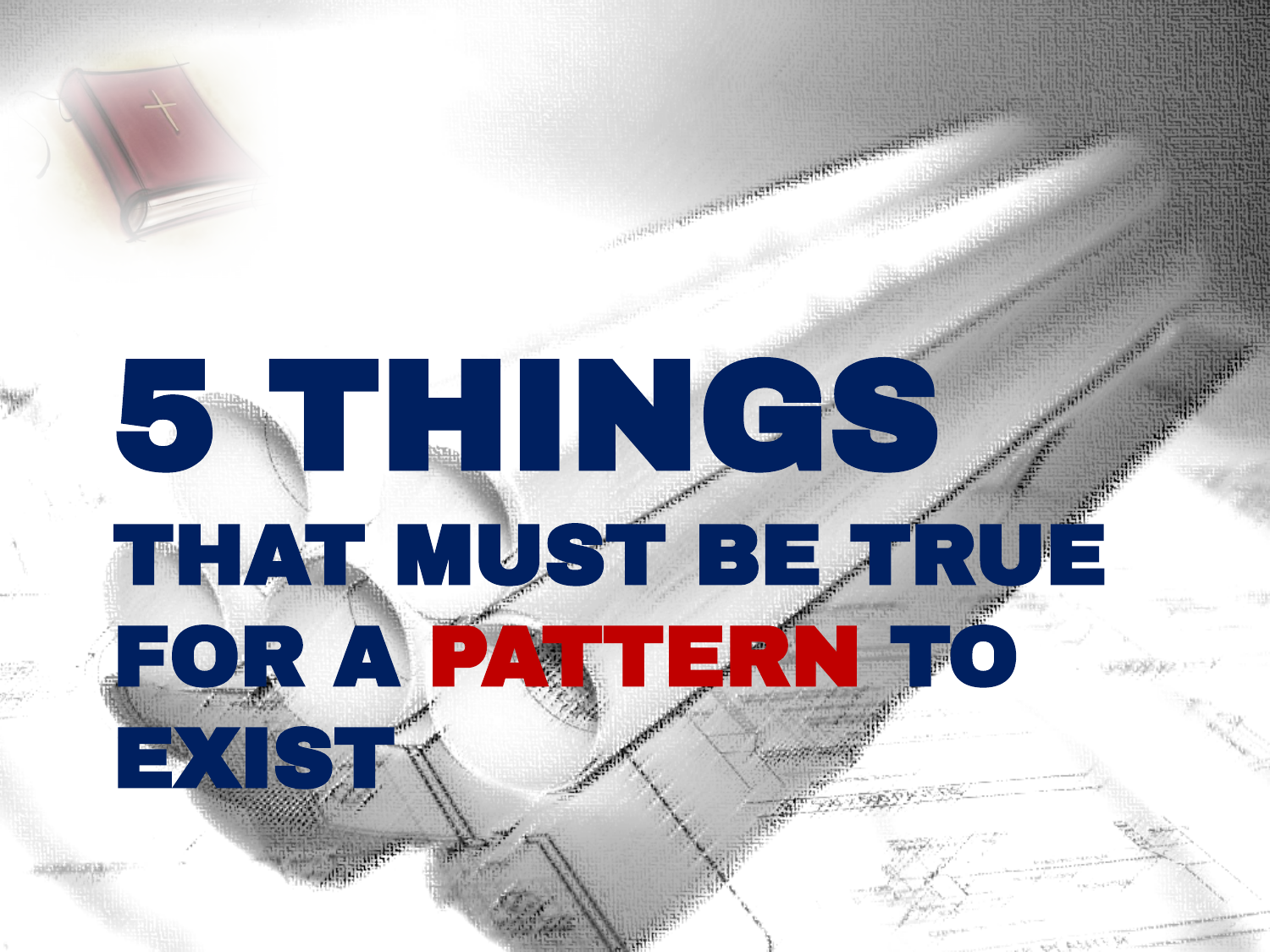

# 5 Things That Must Be True For A Pattern To Exist